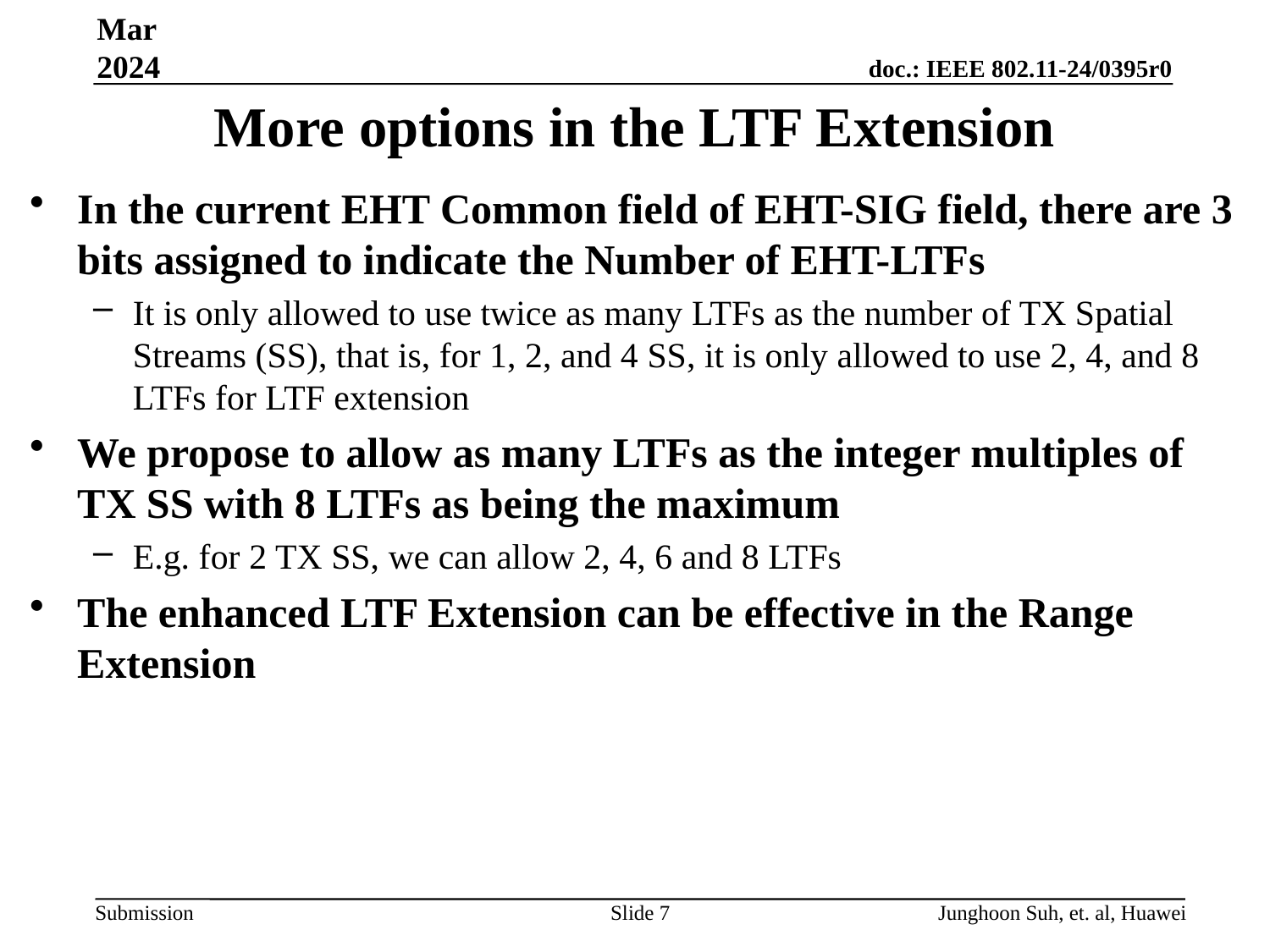

Mar 2024
# More options in the LTF Extension
In the current EHT Common field of EHT-SIG field, there are 3 bits assigned to indicate the Number of EHT-LTFs
It is only allowed to use twice as many LTFs as the number of TX Spatial Streams (SS), that is, for 1, 2, and 4 SS, it is only allowed to use 2, 4, and 8 LTFs for LTF extension
We propose to allow as many LTFs as the integer multiples of TX SS with 8 LTFs as being the maximum
E.g. for 2 TX SS, we can allow 2, 4, 6 and 8 LTFs
The enhanced LTF Extension can be effective in the Range Extension
Slide 7
Junghoon Suh, et. al, Huawei